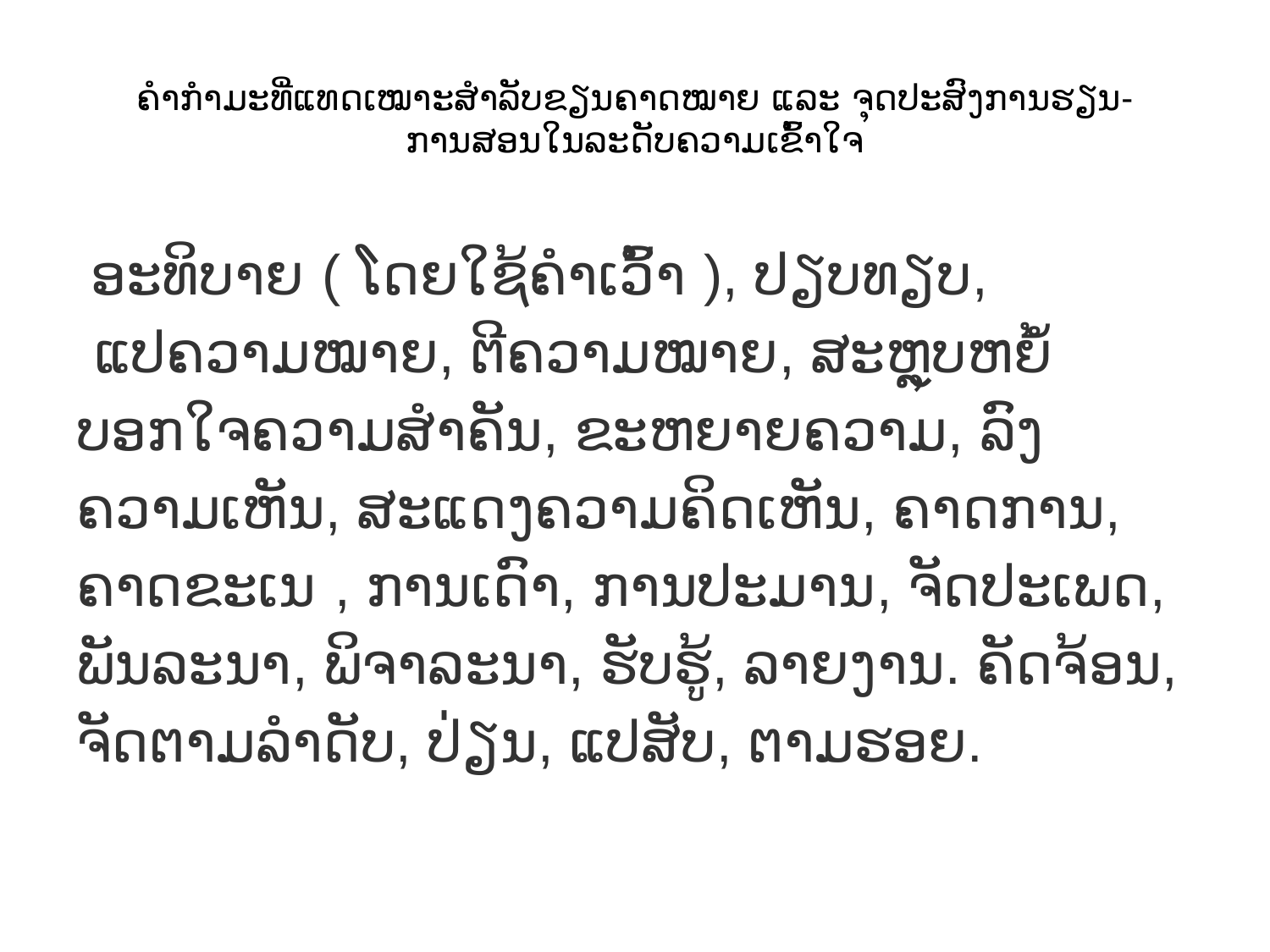

# ຄຳກຳມະທີ່ແທດເໝາະສຳລັບຂຽນຄາດໝາຍ ແລະ ຈຸດປະສົງການຮຽນ-ການສອນໃນລະດັບຄວາມເຂົ້າໃຈ
 ອະທິບາຍ ( ໂດຍໃຊ້ຄຳເວົ້າ ), ປຽບທຽບ,
 ແປຄວາມໝາຍ, ຕີຄວາມໝາຍ, ສະຫຼຸບຫຍໍ້
ບອກໃຈຄວາມສຳຄັນ, ຂະຫຍາຍຄວາມ, ລົງຄວາມເຫັນ, ສະແດງຄວາມຄິດເຫັນ, ຄາດການ, ຄາດຂະເນ , ການເດົາ, ການປະມານ, ຈັດປະເພດ, ພັນລະນາ, ພິຈາລະນາ, ຮັບຮູ້, ລາຍງານ. ຄັດຈ້ອນ, ຈັດຕາມລຳດັບ, ປ່ຽນ, ແປສັບ, ຕາມຮອຍ.